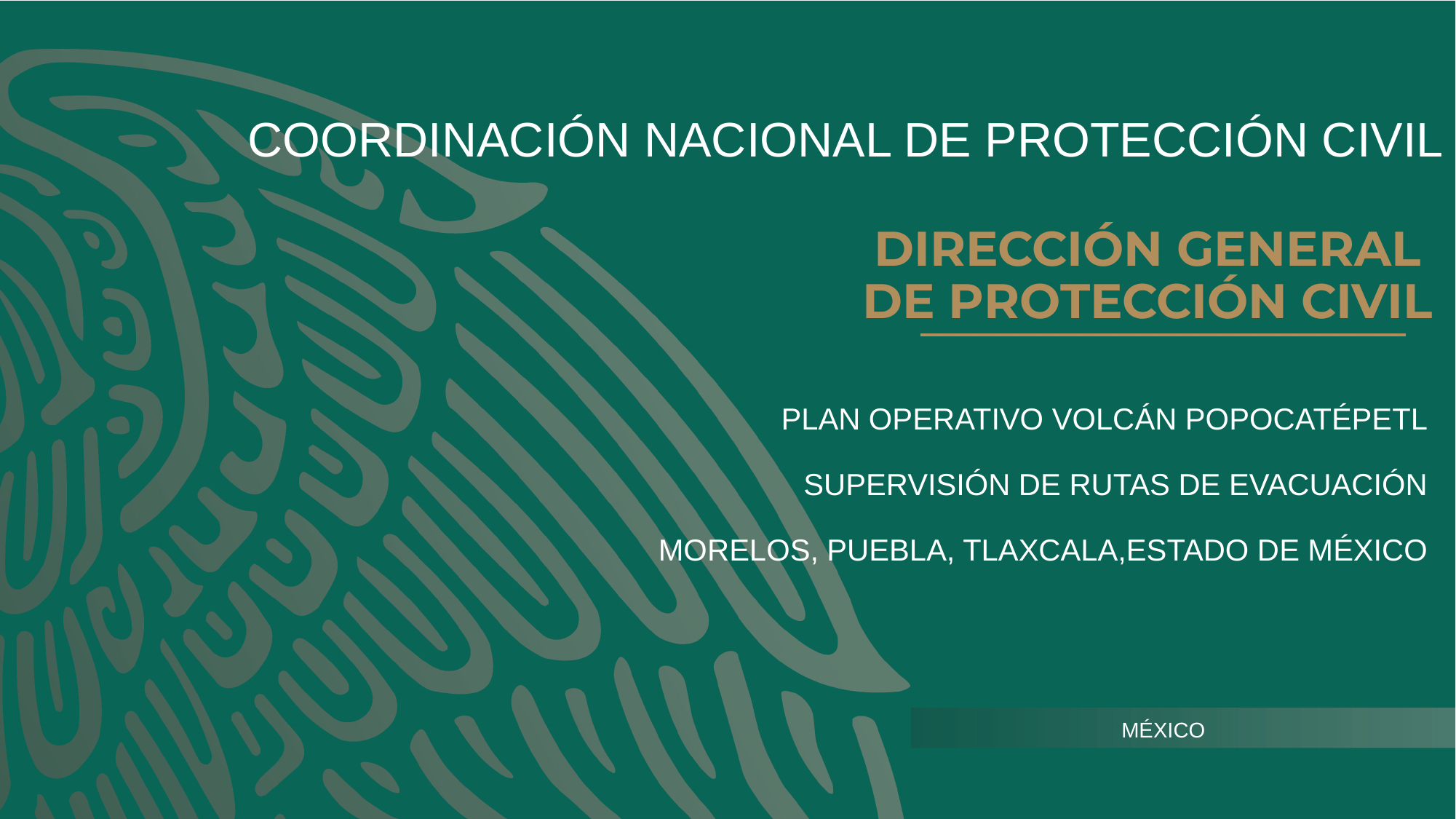

# COORDINACIÓN NACIONAL DE PROTECCIÓN CIVIL
DIRECCIÓN GENERAL DE PROTECCIÓN CIVIL
PLAN OPERATIVO VOLCÁN POPOCATÉPETL

SUPERVISIÓN DE RUTAS DE EVACUACIÓN

MORELOS, PUEBLA, TLAXCALA,ESTADO DE MÉXICO
MÉXICO